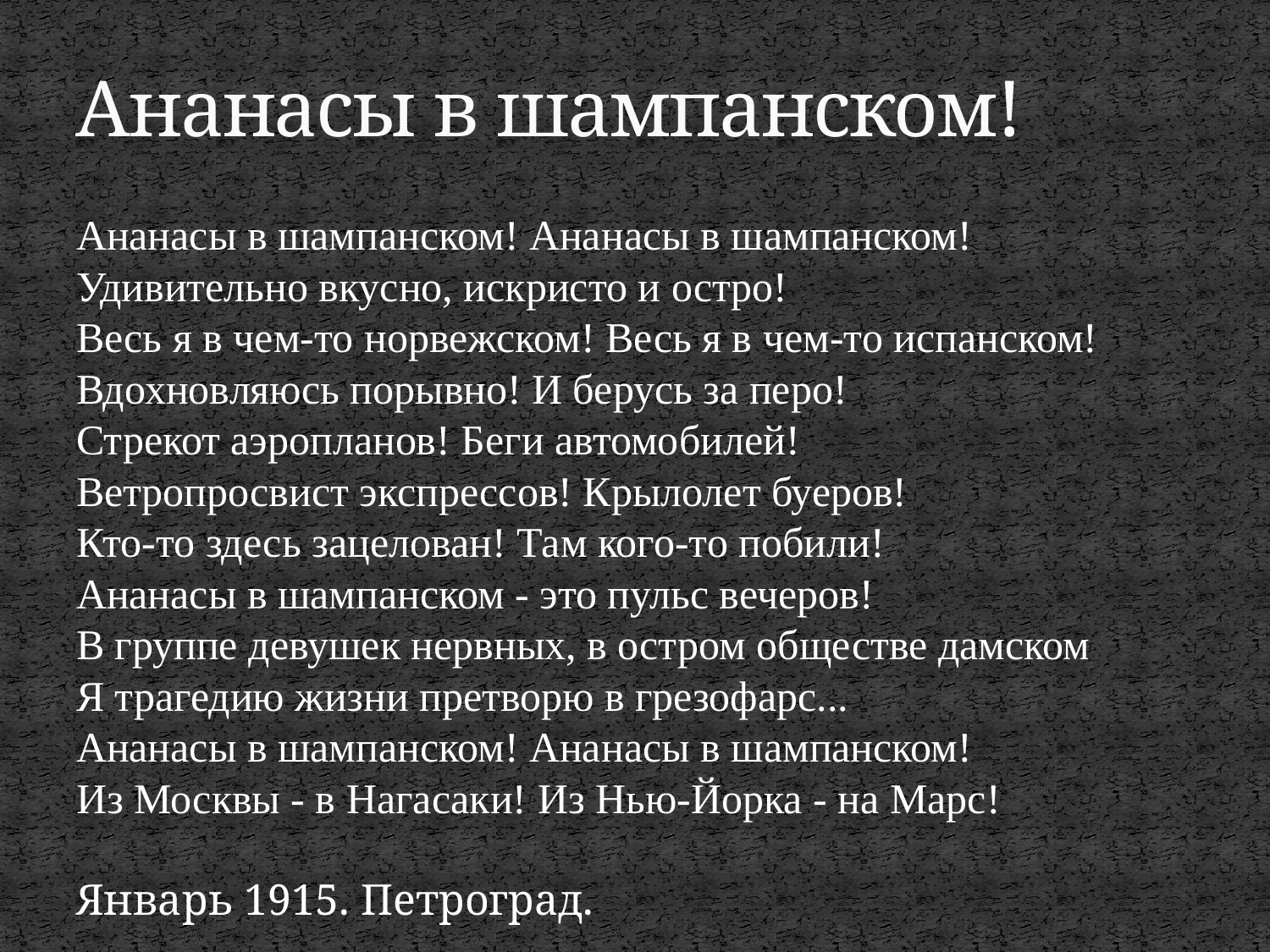

# Ананасы в шампанском!
Ананасы в шампанском! Ананасы в шампанском!
Удивительно вкусно, искристо и остро!
Весь я в чем-то норвежском! Весь я в чем-то испанском!
Вдохновляюсь порывно! И берусь за перо!
Стрекот аэропланов! Беги автомобилей!
Ветропросвист экспрессов! Крылолет буеров!
Кто-то здесь зацелован! Там кого-то побили!
Ананасы в шампанском - это пульс вечеров!
В группе девушек нервных, в остром обществе дамском
Я трагедию жизни претворю в грезофарс...
Ананасы в шампанском! Ананасы в шампанском!
Из Москвы - в Нагасаки! Из Нью-Йорка - на Марс!

Январь 1915. Петроград.